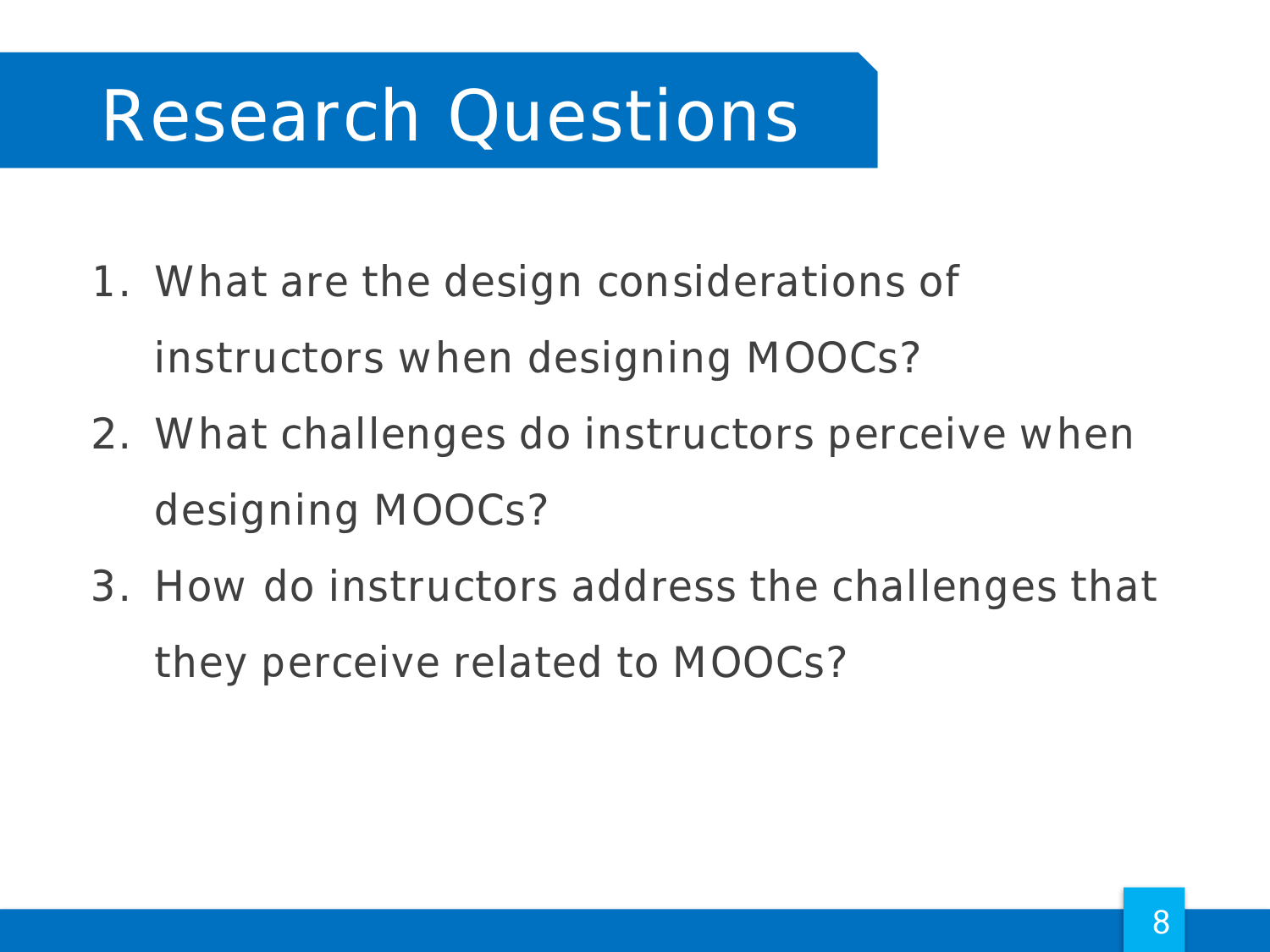

Research Questions
What are the design considerations of instructors when designing MOOCs?
What challenges do instructors perceive when designing MOOCs?
How do instructors address the challenges that they perceive related to MOOCs?
8